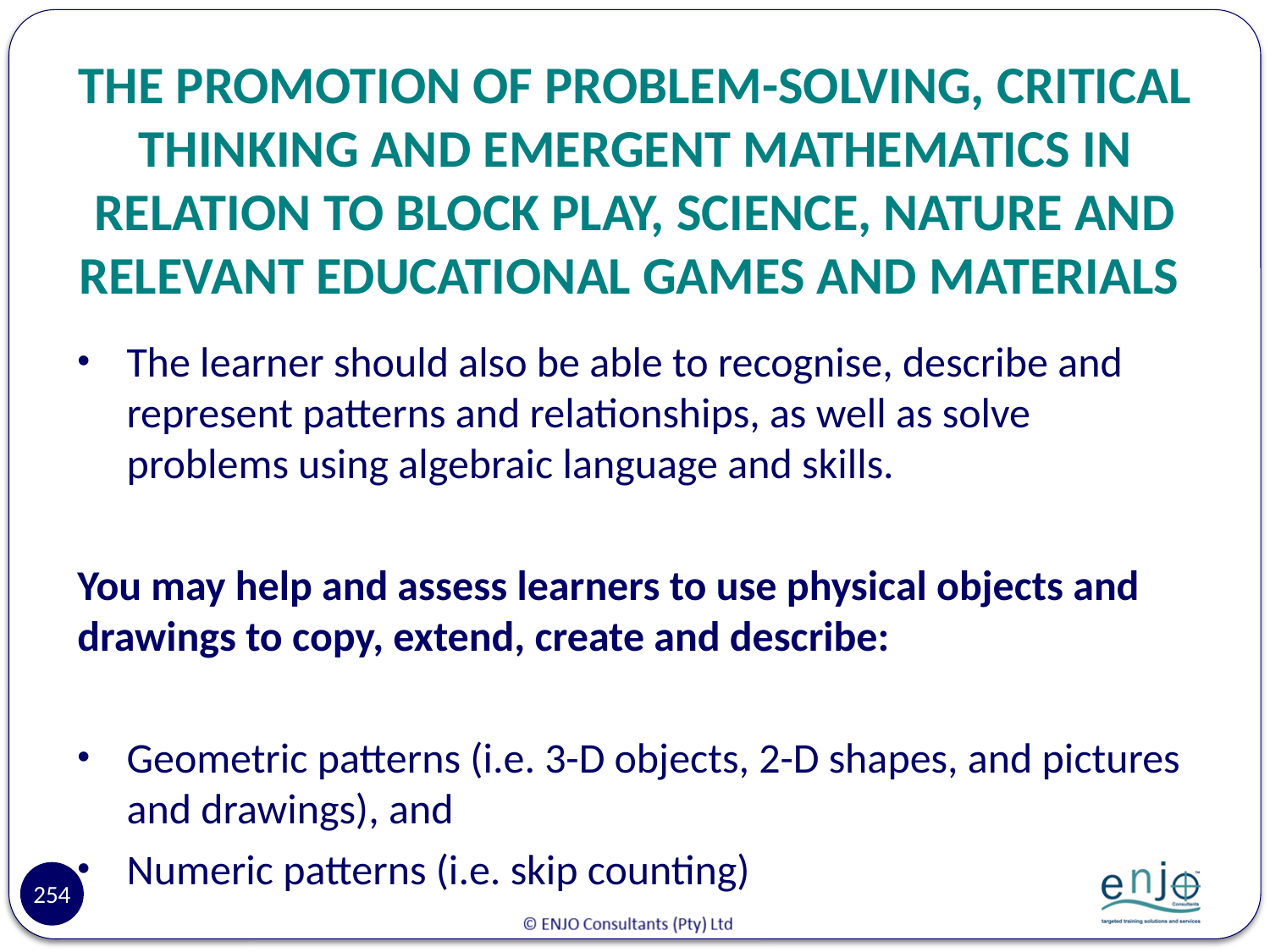

# THE PROMOTION OF PROBLEM-SOLVING, CRITICAL THINKING AND EMERGENT MATHEMATICS IN RELATION TO BLOCK PLAY, SCIENCE, NATURE AND RELEVANT EDUCATIONAL GAMES AND MATERIALS
The learner should also be able to recognise, describe and represent patterns and relationships, as well as solve problems using algebraic language and skills.

You may help and assess learners to use physical objects and drawings to copy, extend, create and describe:

Geometric patterns (i.e. 3-D objects, 2-D shapes, and pictures and drawings), and
Numeric patterns (i.e. skip counting)

254